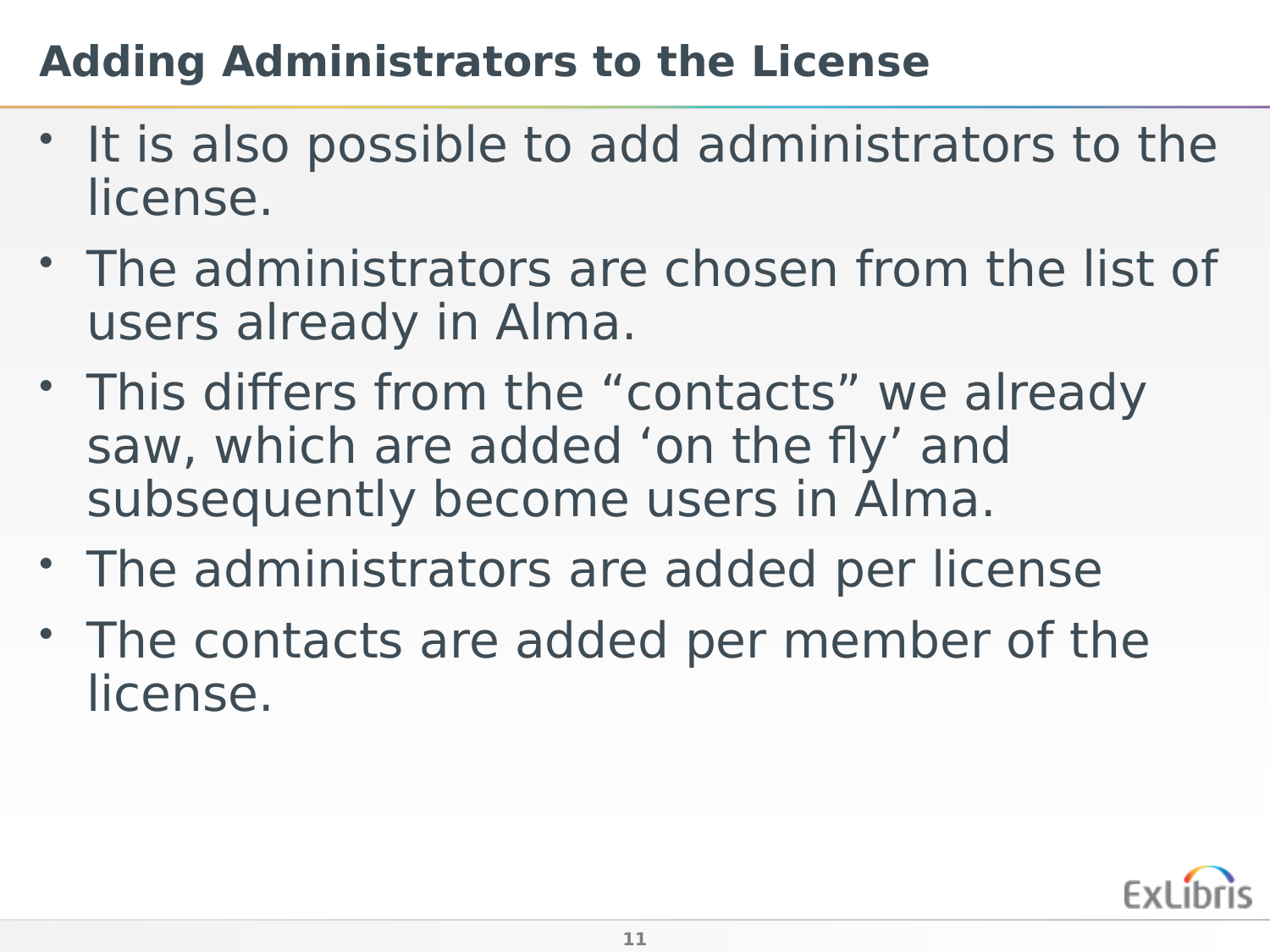

Adding Administrators to the License
It is also possible to add administrators to the license.
The administrators are chosen from the list of users already in Alma.
This differs from the “contacts” we already saw, which are added ‘on the fly’ and subsequently become users in Alma.
The administrators are added per license
The contacts are added per member of the license.